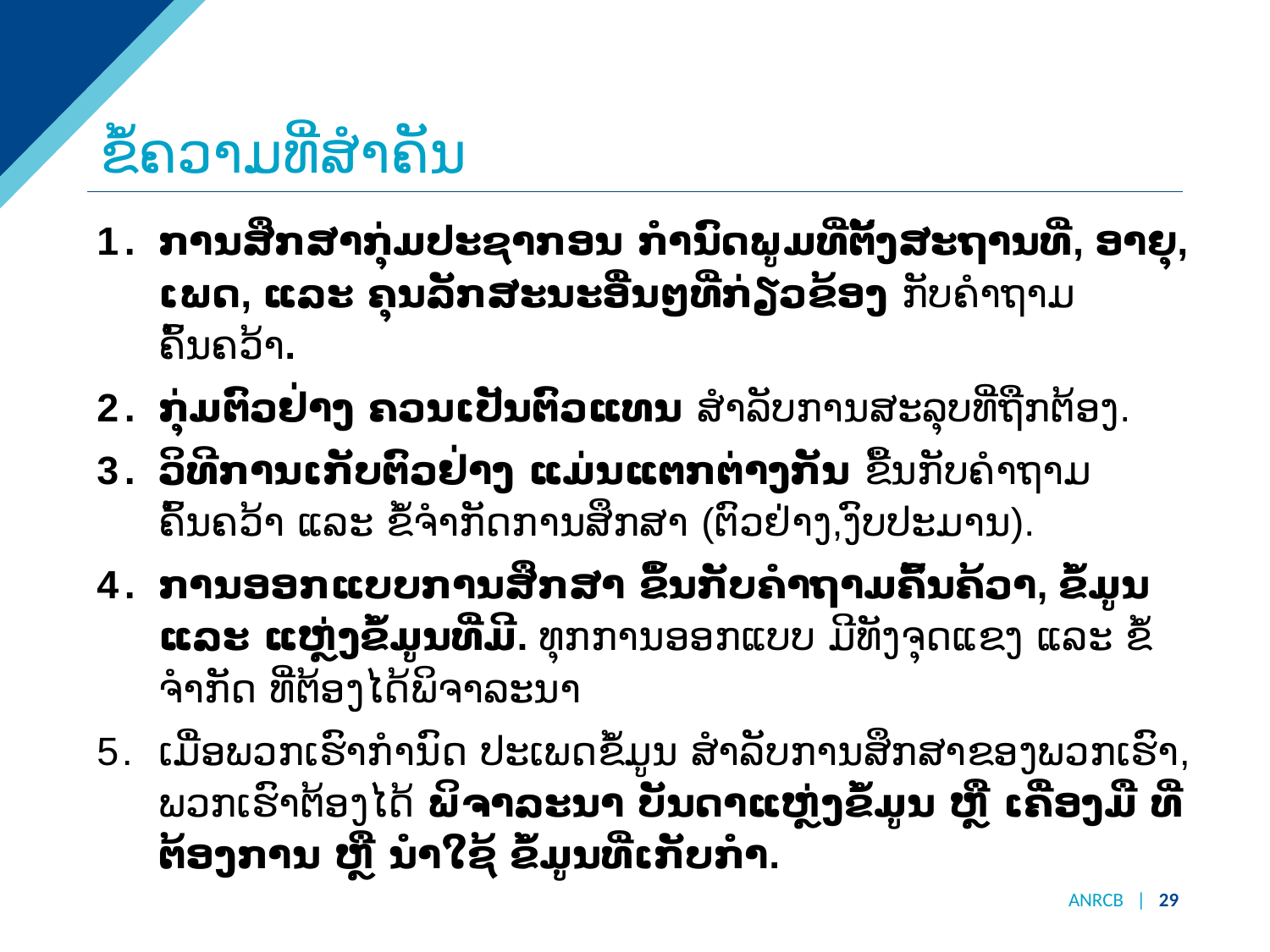

# ຂໍ້ຄວາມທີ່ສໍາຄັນ
ການສຶກສາກຸ່ມປະຊາກອນ ກໍານົດພູມທີ່ຕັ້ງສະຖານທີ່, ອາຍຸ, ເພດ, ແລະ ຄຸນລັກສະນະອື່ນໆທີ່ກ່ຽວຂ້ອງ ກັບຄຳຖາມຄົ້ນຄວ້າ.
ກຸ່ມຕົວຢ່າງ ຄວນເປັນຕົວແທນ ສຳລັບການສະລຸບທີ່ຖືກຕ້ອງ.
ວິທີການເກັບຕົວຢ່າງ ແມ່ນແຕກຕ່າງກັນ ຂື້ນກັບຄຳຖາມຄົ້ນຄວ້າ ແລະ ຂໍ້ຈໍາກັດການສຶກສາ (ຕົວຢ່າງ,​ງົບປະມານ).
ການອອກແບບການສຶກສາ ຂຶ້ນກັບຄໍາຖາມຄົ້ນຄ້ວາ, ຂໍ້ມູນ ແລະ ແຫຼ່ງຂໍ້ມູນທີ່ມີ. ທຸກການອອກແບບ ມີທັງຈຸດແຂງ ແລະ ຂໍ້ຈຳກັດ ທີ່ຕ້ອງໄດ້ພິຈາລະນາ
ເມື່ອພວກເຮົາກຳນົດ ປະເພດຂໍ້ມູນ ສຳລັບການສຶກສາຂອງພວກເຮົາ, ພວກເຮົາຕ້ອງໄດ້ ພິຈາລະນາ ບັນດາແຫຼ່ງຂໍ້ມູນ ຫຼື ເຄື່ອງມື ທີ່ຕ້ອງການ ຫຼື ນຳໃຊ້ ຂໍ້ມູນທີ່ເກັບກຳ.

ANRCB   |   29